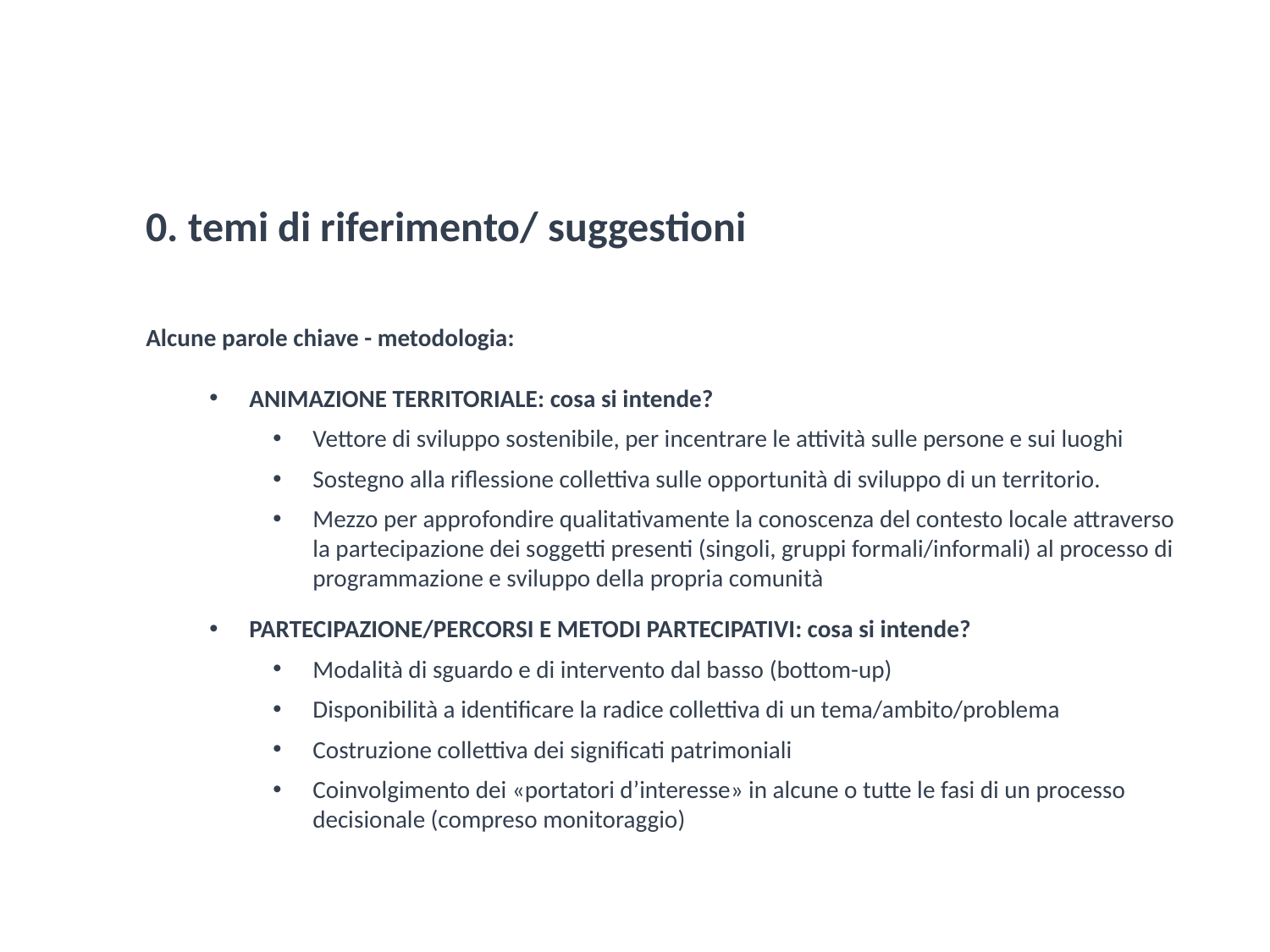

0. temi di riferimento/ suggestioni

Alcune parole chiave - metodologia:
animazione territoriale: cosa si intende?
Vettore di sviluppo sostenibile, per incentrare le attività sulle persone e sui luoghi
Sostegno alla riflessione collettiva sulle opportunità di sviluppo di un territorio.
Mezzo per approfondire qualitativamente la conoscenza del contesto locale attraverso la partecipazione dei soggetti presenti (singoli, gruppi formali/informali) al processo di programmazione e sviluppo della propria comunità
partecipazione/percorsi e metodi partecipativi: cosa si intende?
Modalità di sguardo e di intervento dal basso (bottom-up)
Disponibilità a identificare la radice collettiva di un tema/ambito/problema
Costruzione collettiva dei significati patrimoniali
Coinvolgimento dei «portatori d’interesse» in alcune o tutte le fasi di un processo decisionale (compreso monitoraggio)